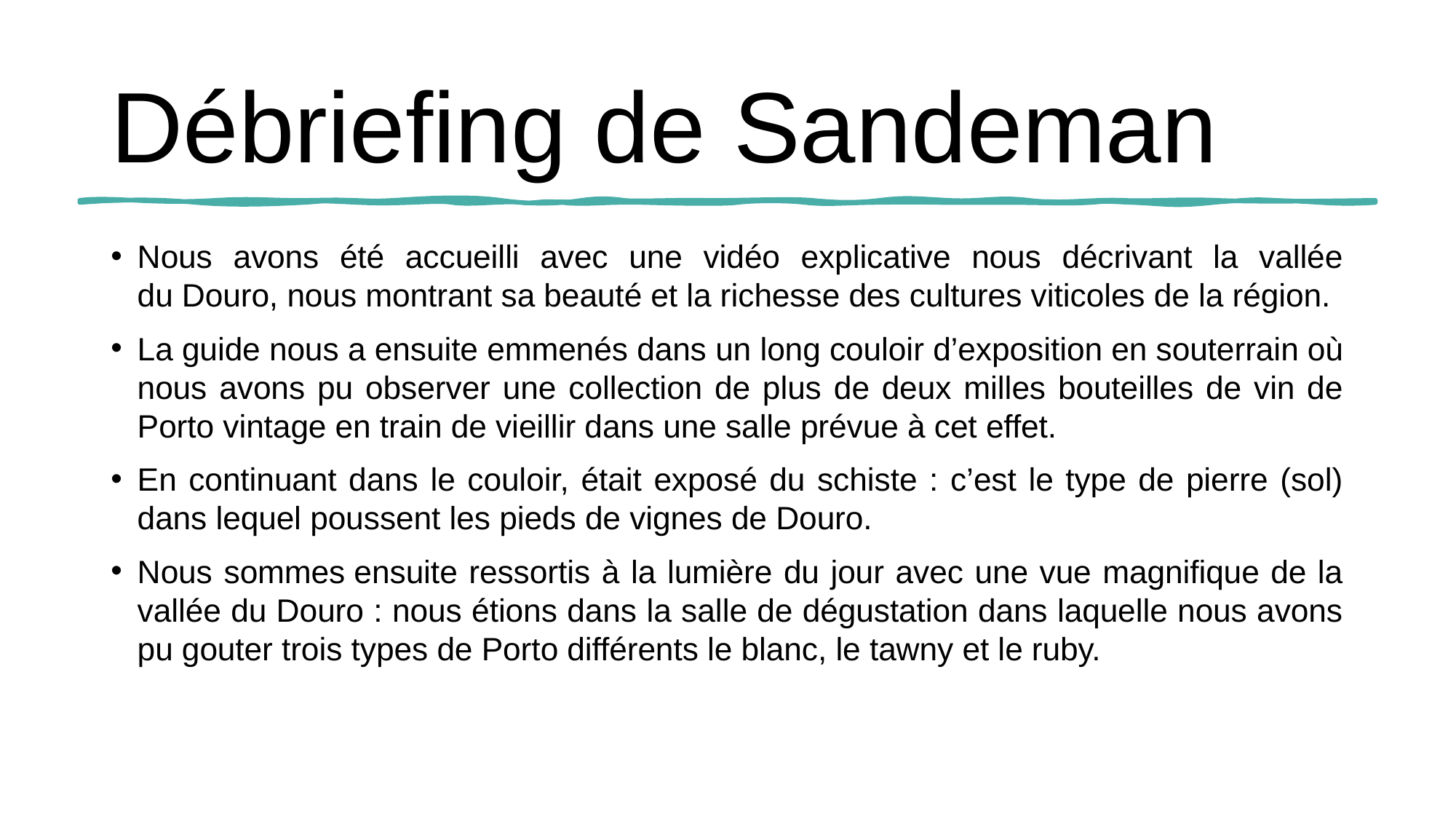

# Débriefing de Sandeman

Nous avons été accueilli avec une vidéo explicative nous décrivant la vallée du Douro, nous montrant sa beauté et la richesse des cultures viticoles de la région.
La guide nous a ensuite emmenés dans un long couloir d’exposition en souterrain où nous avons pu observer une collection de plus de deux milles bouteilles de vin de Porto vintage en train de vieillir dans une salle prévue à cet effet.
En continuant dans le couloir, était exposé du schiste : c’est le type de pierre (sol) dans lequel poussent les pieds de vignes de Douro.
Nous sommes ensuite ressortis à la lumière du jour avec une vue magnifique de la vallée du Douro : nous étions dans la salle de dégustation dans laquelle nous avons pu gouter trois types de Porto différents le blanc, le tawny et le ruby.